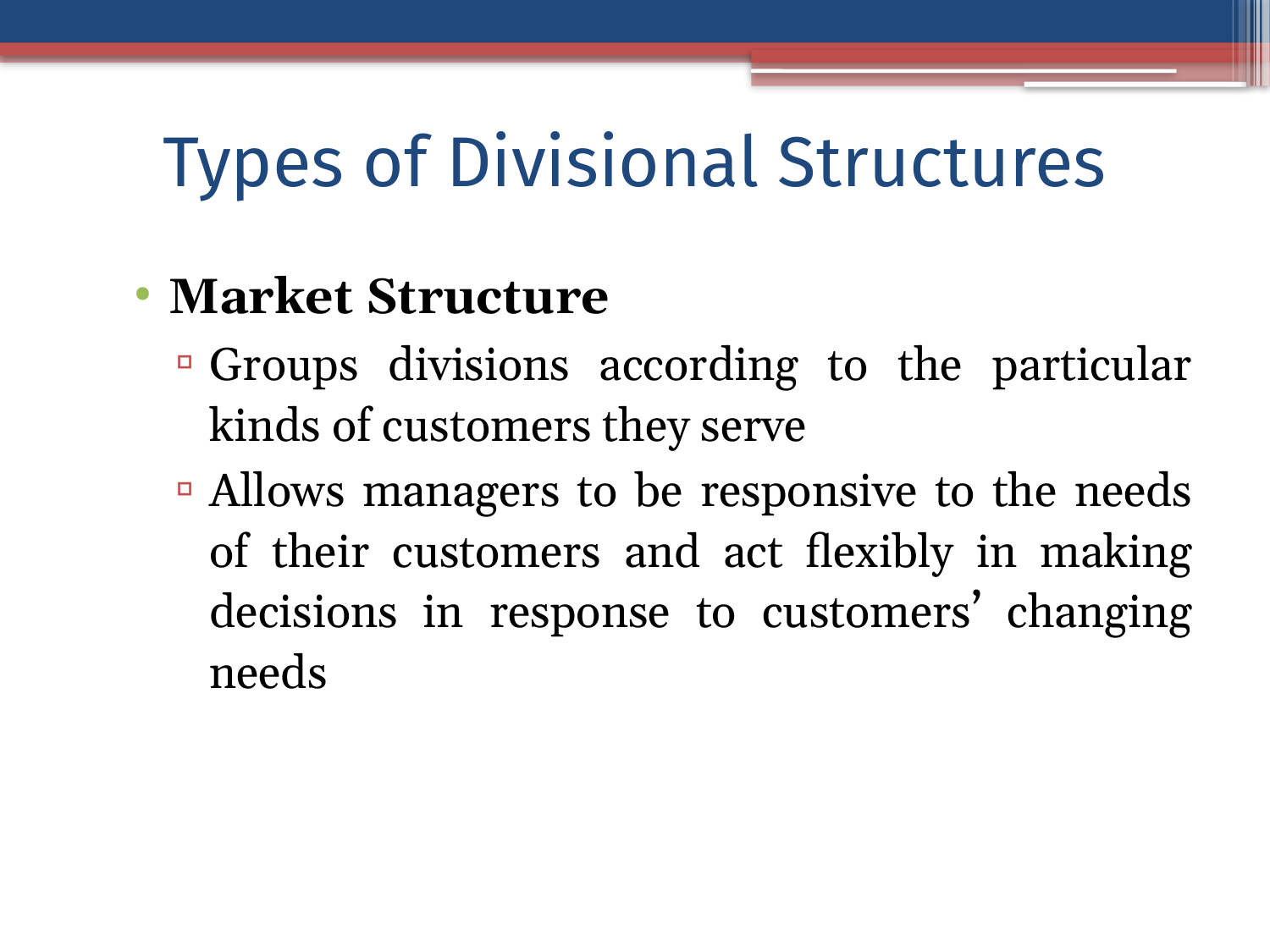

# Types of Divisional Structures
Market Structure
Groups divisions according to the particular kinds of customers they serve
Allows managers to be responsive to the needs of their customers and act flexibly in making decisions in response to customers’ changing needs